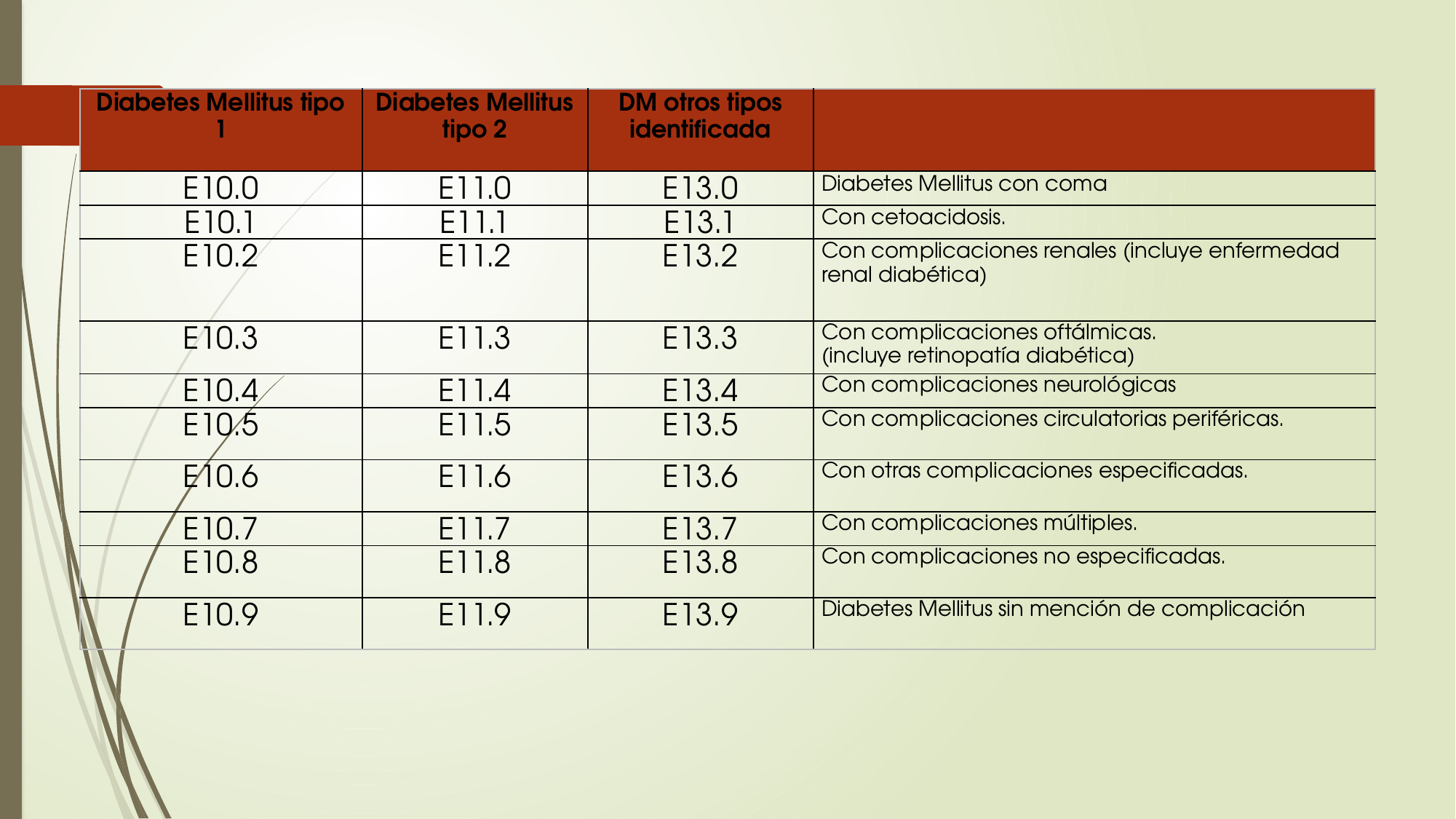

| Diabetes Mellitus tipo 1 | Diabetes Mellitus tipo 2 | DM otros tipos identificada |  |
| --- | --- | --- | --- |
| E10.0 | E11.0 | E13.0 | Diabetes Mellitus con coma |
| E10.1 | E11.1 | E13.1 | Con cetoacidosis. |
| E10.2 | E11.2 | E13.2 | Con complicaciones renales (incluye enfermedad renal diabética) |
| E10.3 | E11.3 | E13.3 | Con complicaciones oftálmicas. (incluye retinopatía diabética) |
| E10.4 | E11.4 | E13.4 | Con complicaciones neurológicas |
| E10.5 | E11.5 | E13.5 | Con complicaciones circulatorias periféricas. |
| E10.6 | E11.6 | E13.6 | Con otras complicaciones especificadas. |
| E10.7 | E11.7 | E13.7 | Con complicaciones múltiples. |
| E10.8 | E11.8 | E13.8 | Con complicaciones no especificadas. |
| E10.9 | E11.9 | E13.9 | Diabetes Mellitus sin mención de complicación |